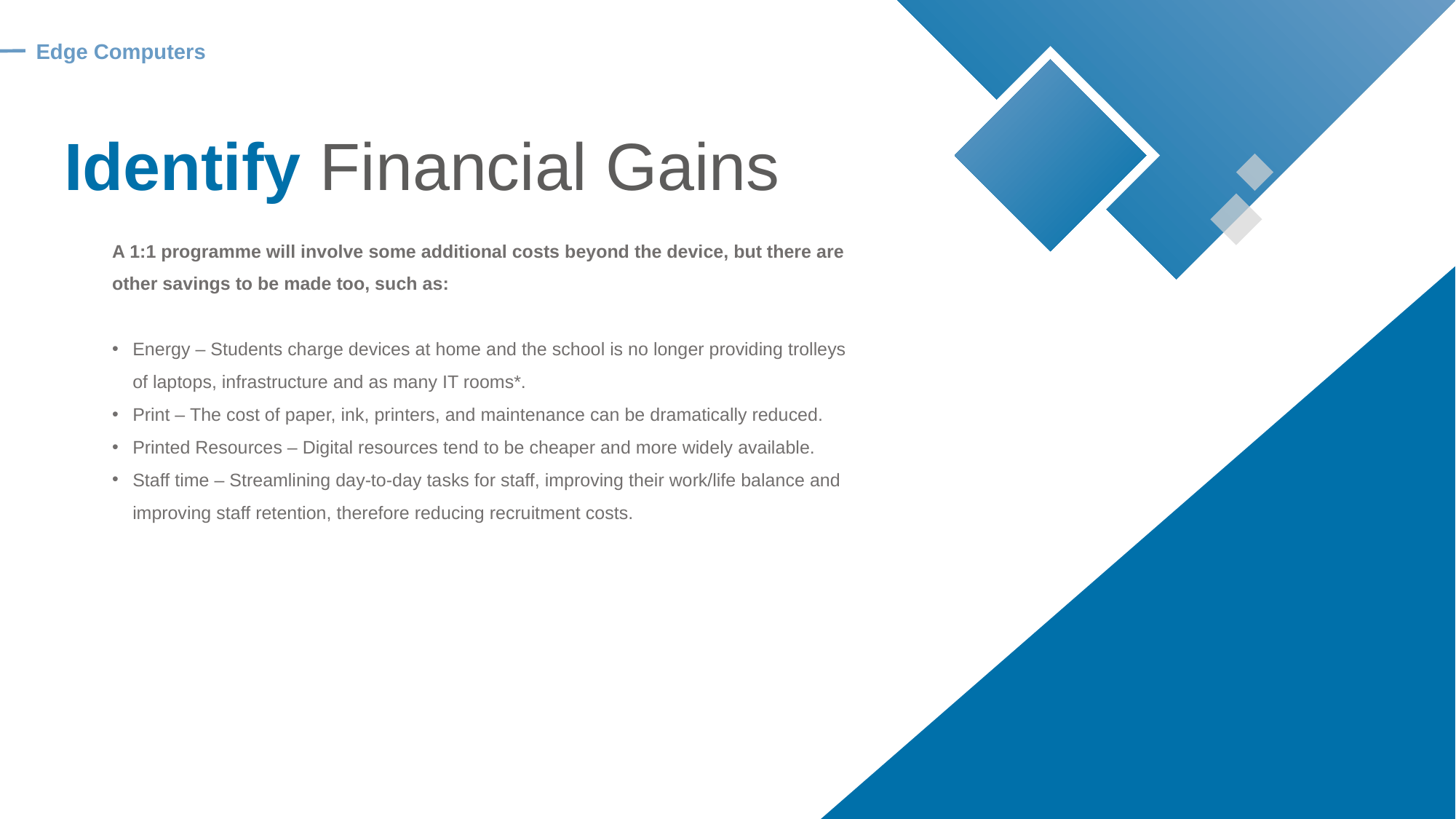

Edge Computers

Identify Financial Gains

A 1:1 programme will involve some additional costs beyond the device, but there are other savings to be made too, such as:

Energy – Students charge devices at home and the school is no longer providing trolleys of laptops, infrastructure and as many IT rooms*.
Print – The cost of paper, ink, printers, and maintenance can be dramatically reduced.
Printed Resources – Digital resources tend to be cheaper and more widely available.
Staff time – Streamlining day-to-day tasks for staff, improving their work/life balance and improving staff retention, therefore reducing recruitment costs.